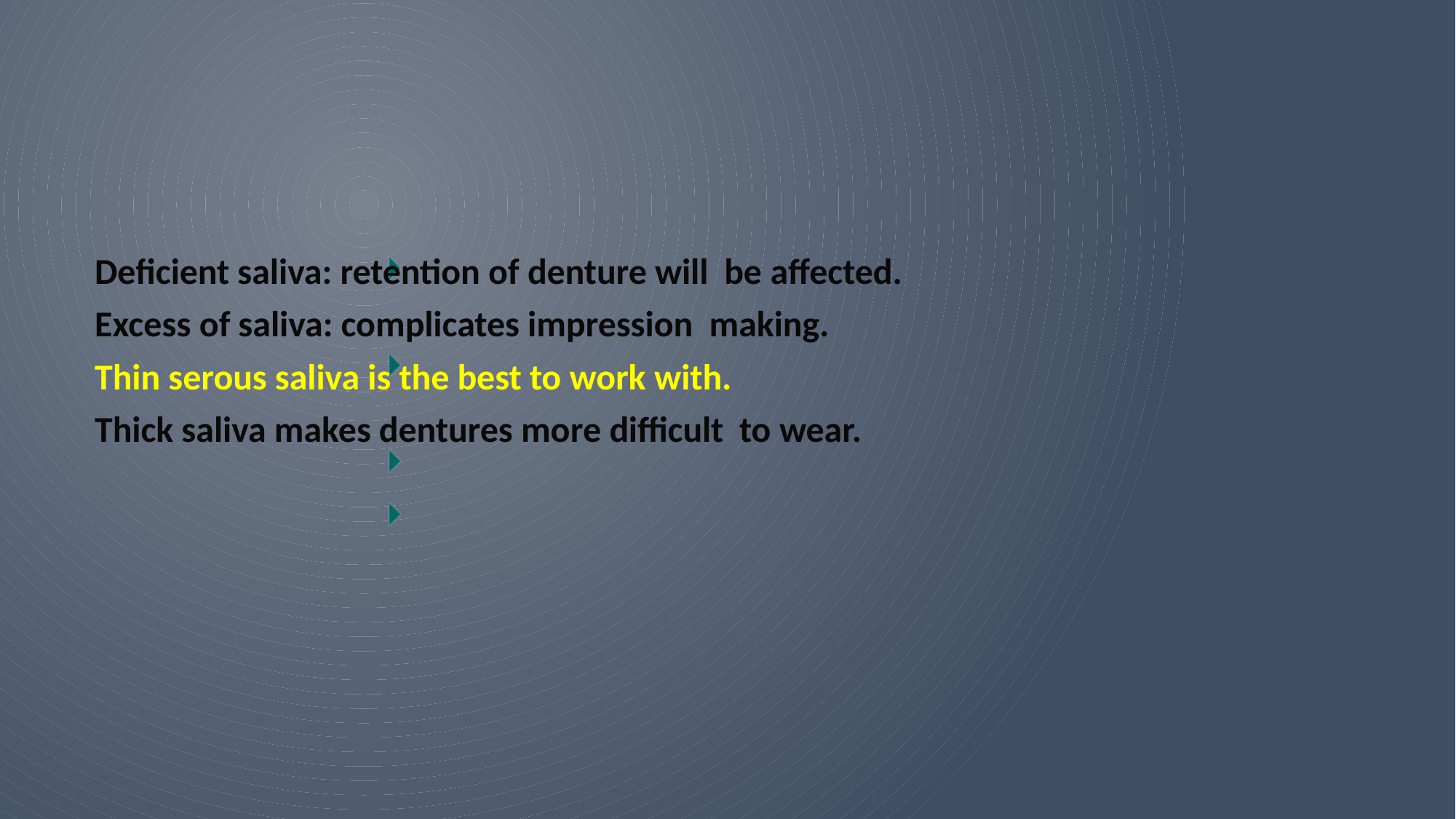

Deficient saliva: retention of denture will  be affected.
Excess of saliva: complicates impression  making.
Thin serous saliva is the best to work with.
Thick saliva makes dentures more difficult  to wear.

31